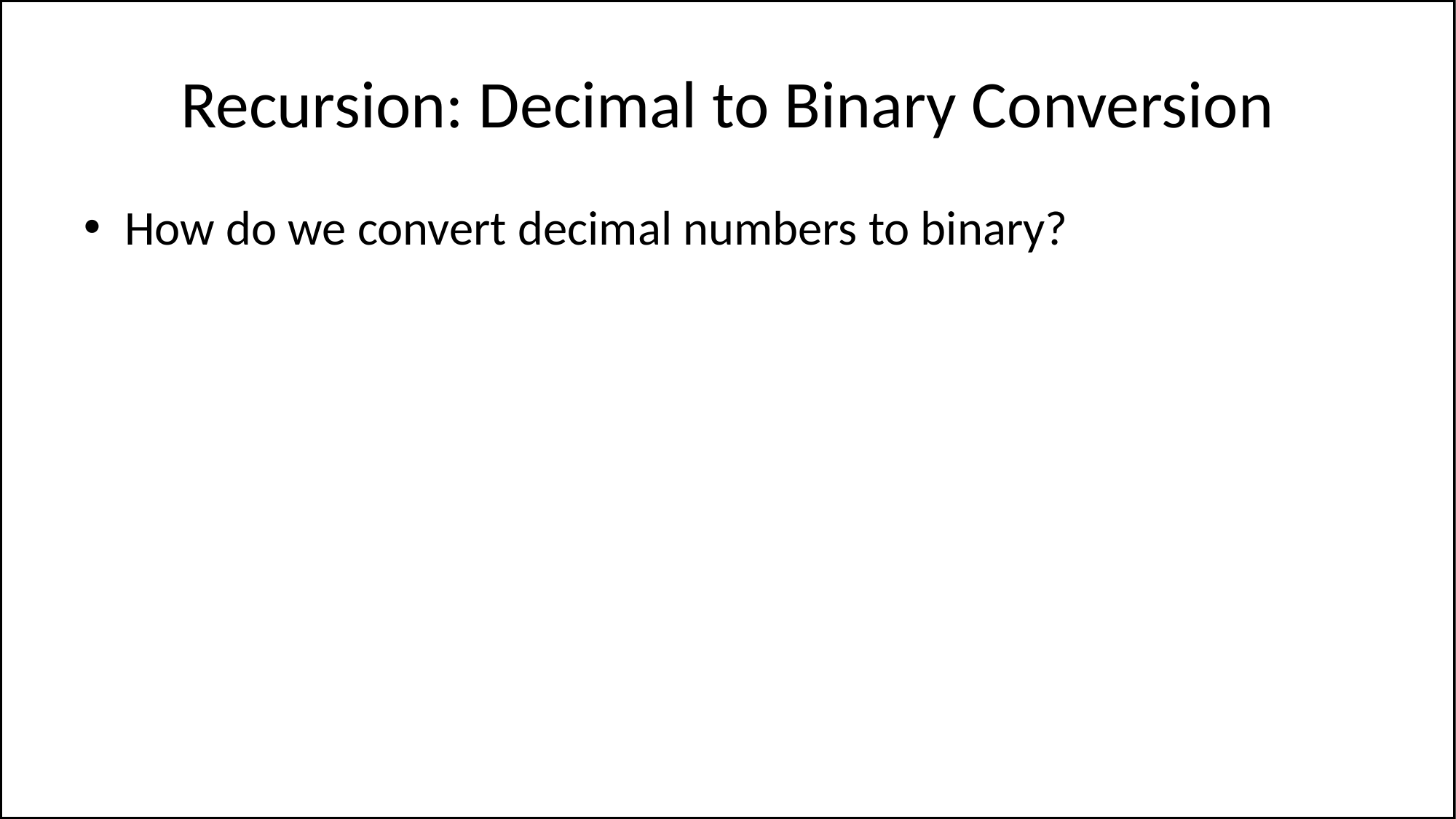

# Recursion: Decimal to Binary Conversion
How do we convert decimal numbers to binary?